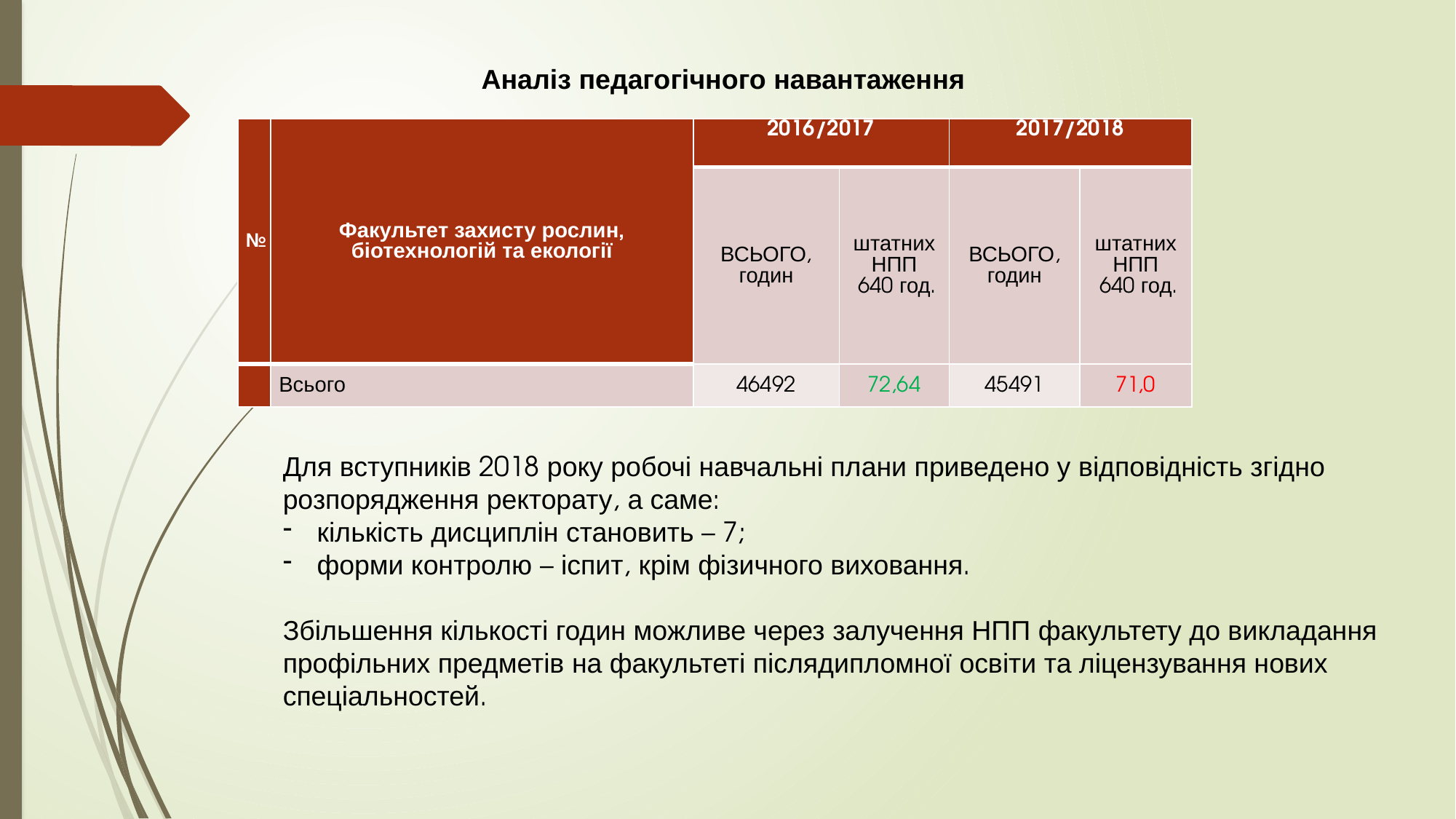

Аналіз педагогічного навантаження
| № | Факультет захисту рослин, біотехнологій та екології | 2016/2017 |  | 2017/2018 |  |
| --- | --- | --- | --- | --- | --- |
|  |  | ВСЬОГО, годин | штатних НПП 640 год. | ВСЬОГО, годин | штатних НПП 640 год. |
|  | Всього | 46492 | 72,64 | 45491 | 71,0 |
Для вступників 2018 року робочі навчальні плани приведено у відповідність згідно розпорядження ректорату, а саме:
кількість дисциплін становить – 7;
форми контролю – іспит, крім фізичного виховання.

Збільшення кількості годин можливе через залучення НПП факультету до викладання профільних предметів на факультеті післядипломної освіти та ліцензування нових спеціальностей.